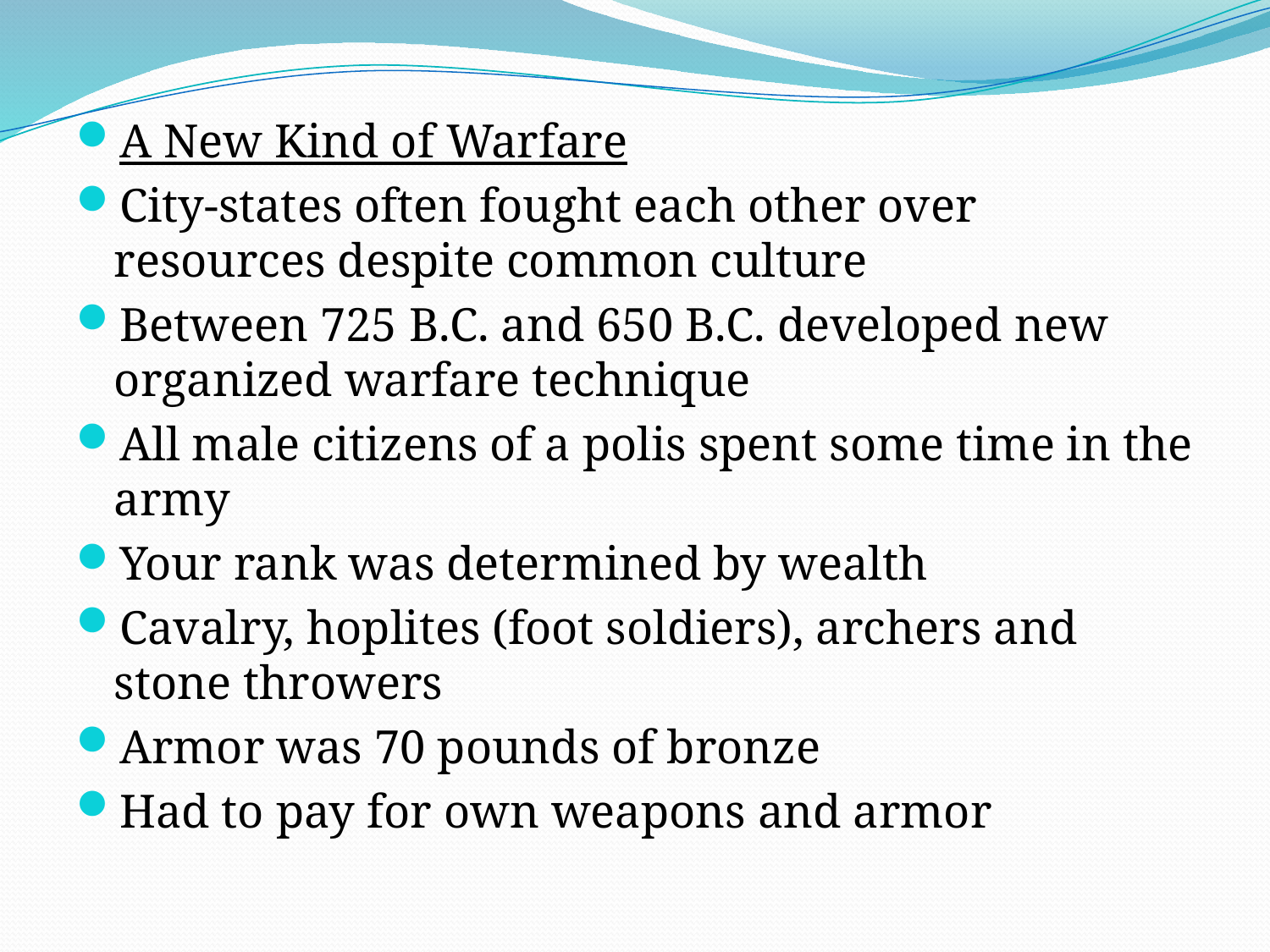

A New Kind of Warfare
City-states often fought each other over resources despite common culture
Between 725 B.C. and 650 B.C. developed new organized warfare technique
All male citizens of a polis spent some time in the army
Your rank was determined by wealth
Cavalry, hoplites (foot soldiers), archers and stone throwers
Armor was 70 pounds of bronze
Had to pay for own weapons and armor